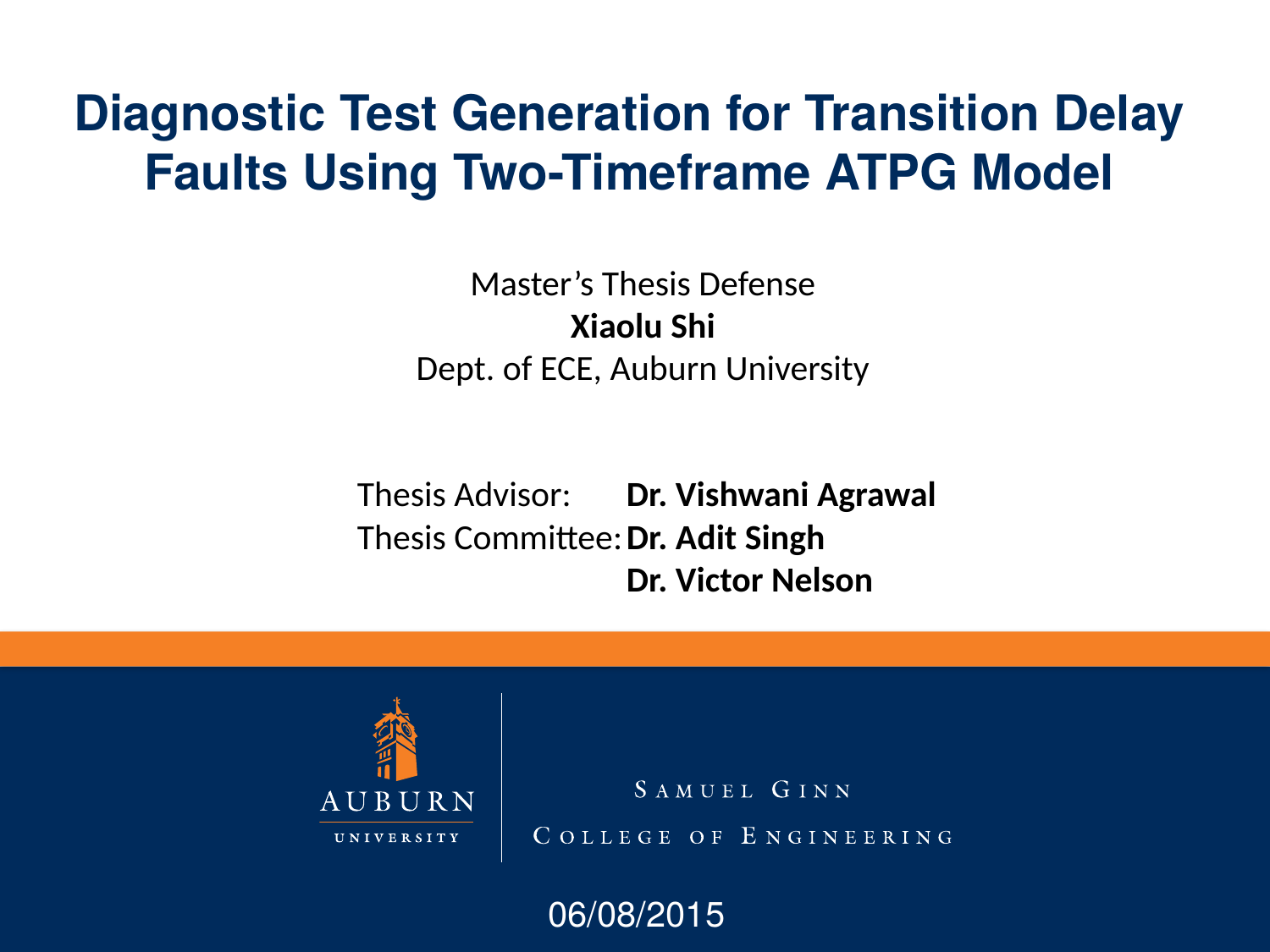

Diagnostic Test Generation for Transition Delay Faults Using Two-Timeframe ATPG Model

Master’s Thesis Defense
Xiaolu Shi
Dept. of ECE, Auburn University
Thesis Advisor:
Thesis Committee:
Dr. Vishwani Agrawal
Dr. Adit Singh
Dr. Victor Nelson

# 06/08/2015